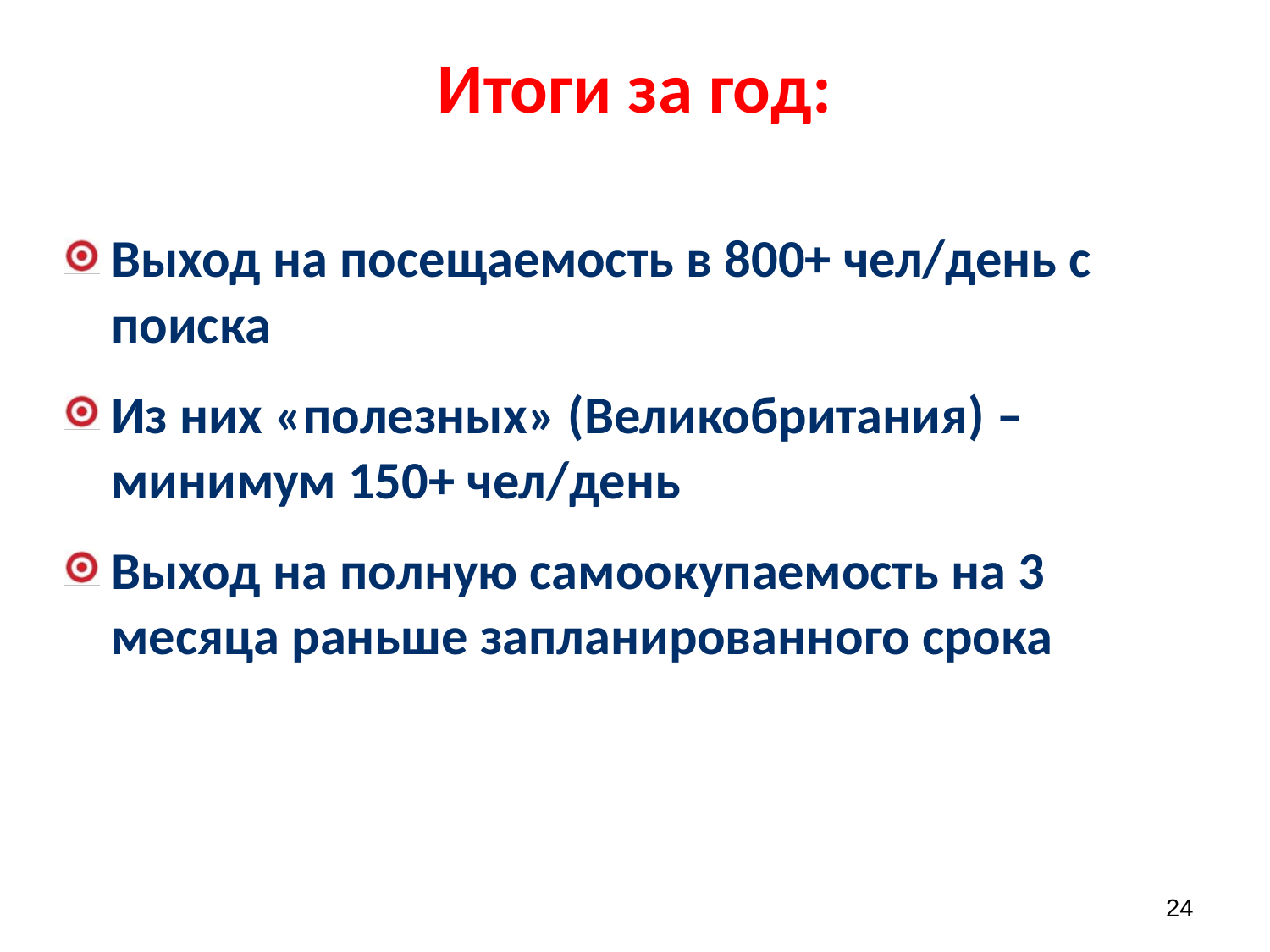

# Итоги за год:
Выход на посещаемость в 800+ чел/день с поиска
Из них «полезных» (Великобритания) – минимум 150+ чел/день
Выход на полную самоокупаемость на 3 месяца раньше запланированного срока

24